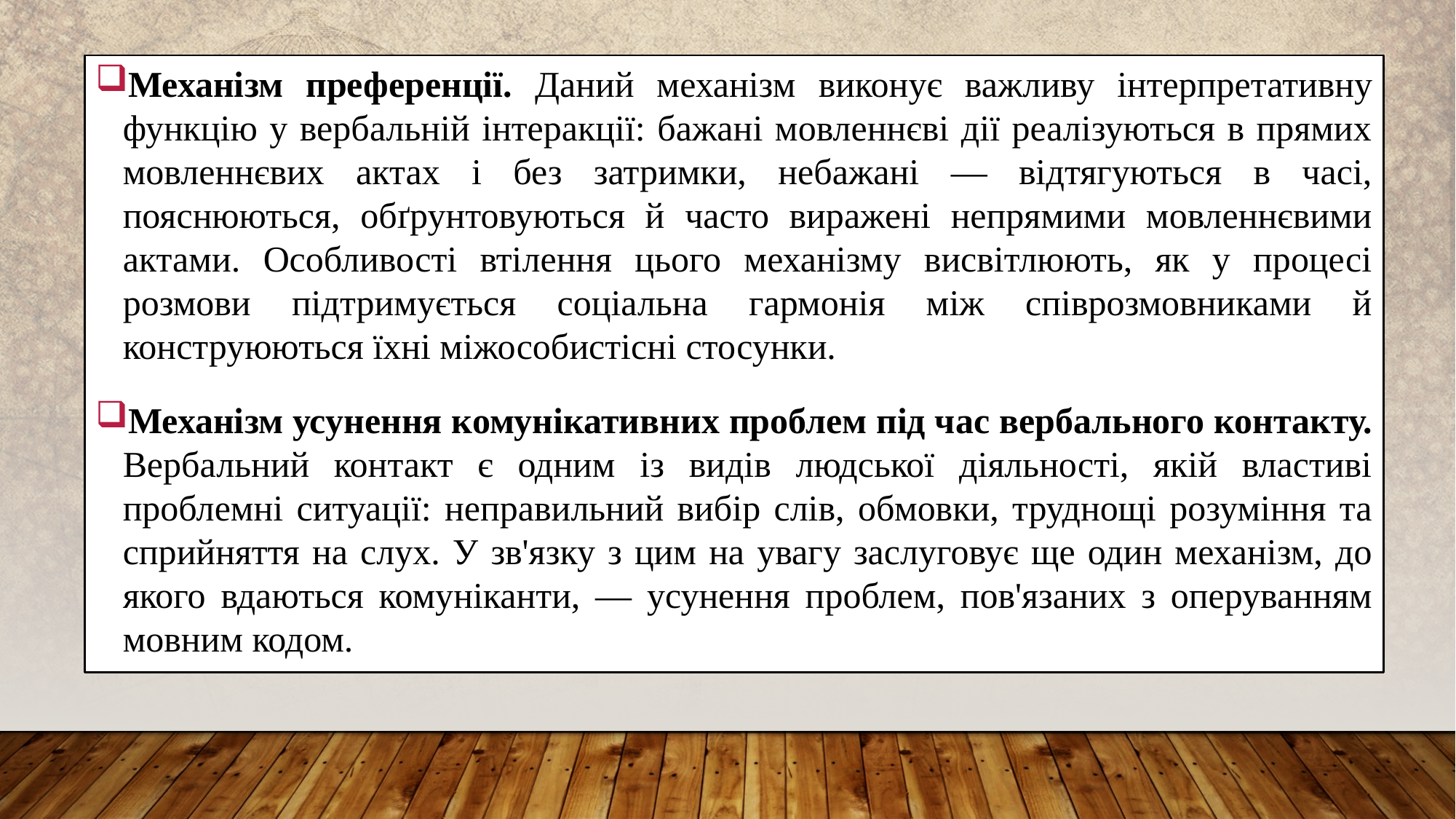

Механізм преференції. Даний механізм виконує важливу інтерпретативну функцію у вербальній інтеракції: бажані мовленнєві дії реалізуються в прямих мовленнєвих актах і без затримки, небажані — відтягуються в часі, пояснюються, обґрунтовуються й часто виражені непрямими мовленнєвими актами. Особливості втілення цього механізму висвітлюють, як у процесі розмови підтримується соціальна гармонія між співрозмовниками й конструюються їхні міжособистісні стосунки.
Механізм усунення комунікативних проблем під час вербального контакту. Вербальний контакт є одним із видів людської діяльності, якій властиві проблемні ситуації: неправильний вибір слів, обмовки, труднощі розуміння та сприйняття на слух. У зв'язку з цим на увагу заслуговує ще один механізм, до якого вдаються комуніканти, — усунення проблем, пов'язаних з оперуванням мовним кодом.